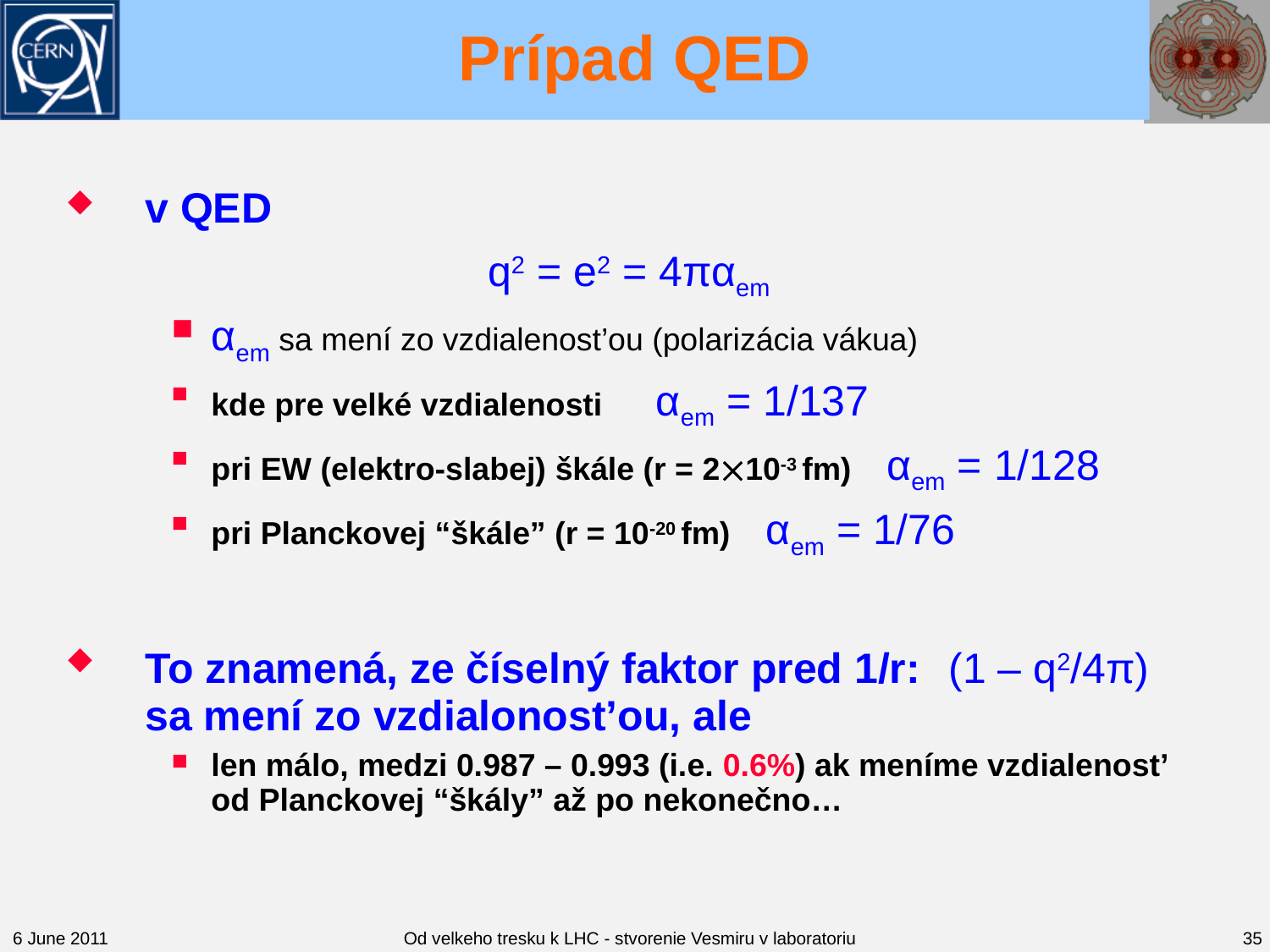

# Prípad QED
v QED
q2 = e2 = 4παem
αem sa mení zo vzdialenost’ou (polarizácia vákua)
kde pre velké vzdialenosti      αem = 1/137
pri EW (elektro-slabej) škále (r = 2×10-3 fm)    αem = 1/128
pri Planckovej “škále” (r = 10-20 fm)    αem = 1/76

To znamená, ze číselný faktor pred 1/r:  (1 – q2/4π) sa mení zo vzdialonost’ou, ale
len málo, medzi 0.987 – 0.993 (i.e. 0.6%) ak meníme vzdialenost’ od Planckovej “škály” až po nekonečno…
6 June 2011
Od velkeho tresku k LHC - stvorenie Vesmiru v laboratoriu
35